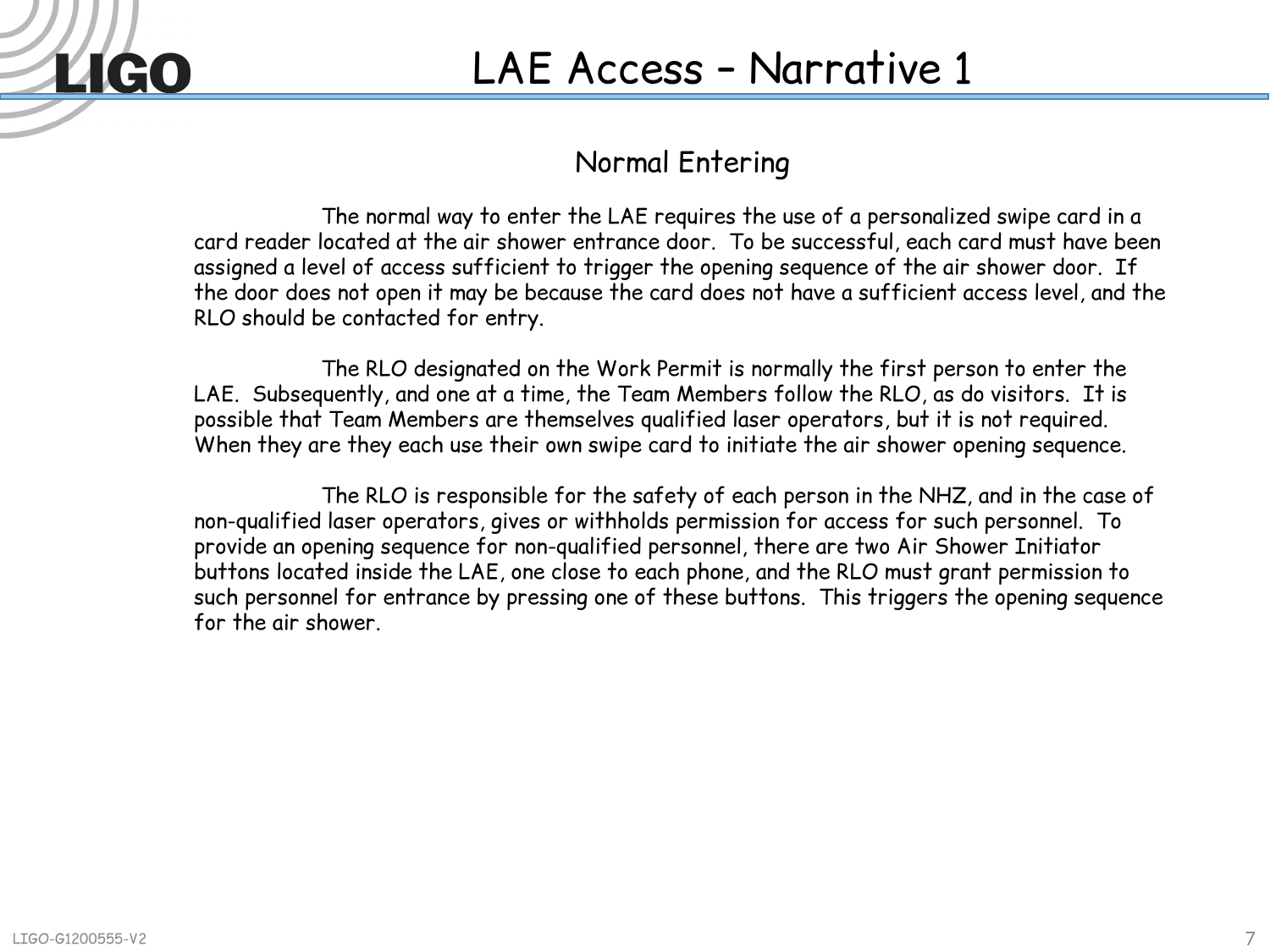

# LAE Access – Narrative 1

Normal Entering

	The normal way to enter the LAE requires the use of a personalized swipe card in a card reader located at the air shower entrance door.  To be successful, each card must have been assigned a level of access sufficient to trigger the opening sequence of the air shower door.  If the door does not open it may be because the card does not have a sufficient access level, and the RLO should be contacted for entry.

	The RLO designated on the Work Permit is normally the first person to enter the LAE.  Subsequently, and one at a time, the Team Members follow the RLO, as do visitors.  It is possible that Team Members are themselves qualified laser operators, but it is not required.  When they are they each use their own swipe card to initiate the air shower opening sequence.

	The RLO is responsible for the safety of each person in the NHZ, and in the case of non-qualified laser operators, gives or withholds permission for access for such personnel.  To provide an opening sequence for non-qualified personnel, there are two Air Shower Initiator buttons located inside the LAE, one close to each phone, and the RLO must grant permission to such personnel for entrance by pressing one of these buttons.  This triggers the opening sequence for the air shower.

7
LIGO-G1200555-V2